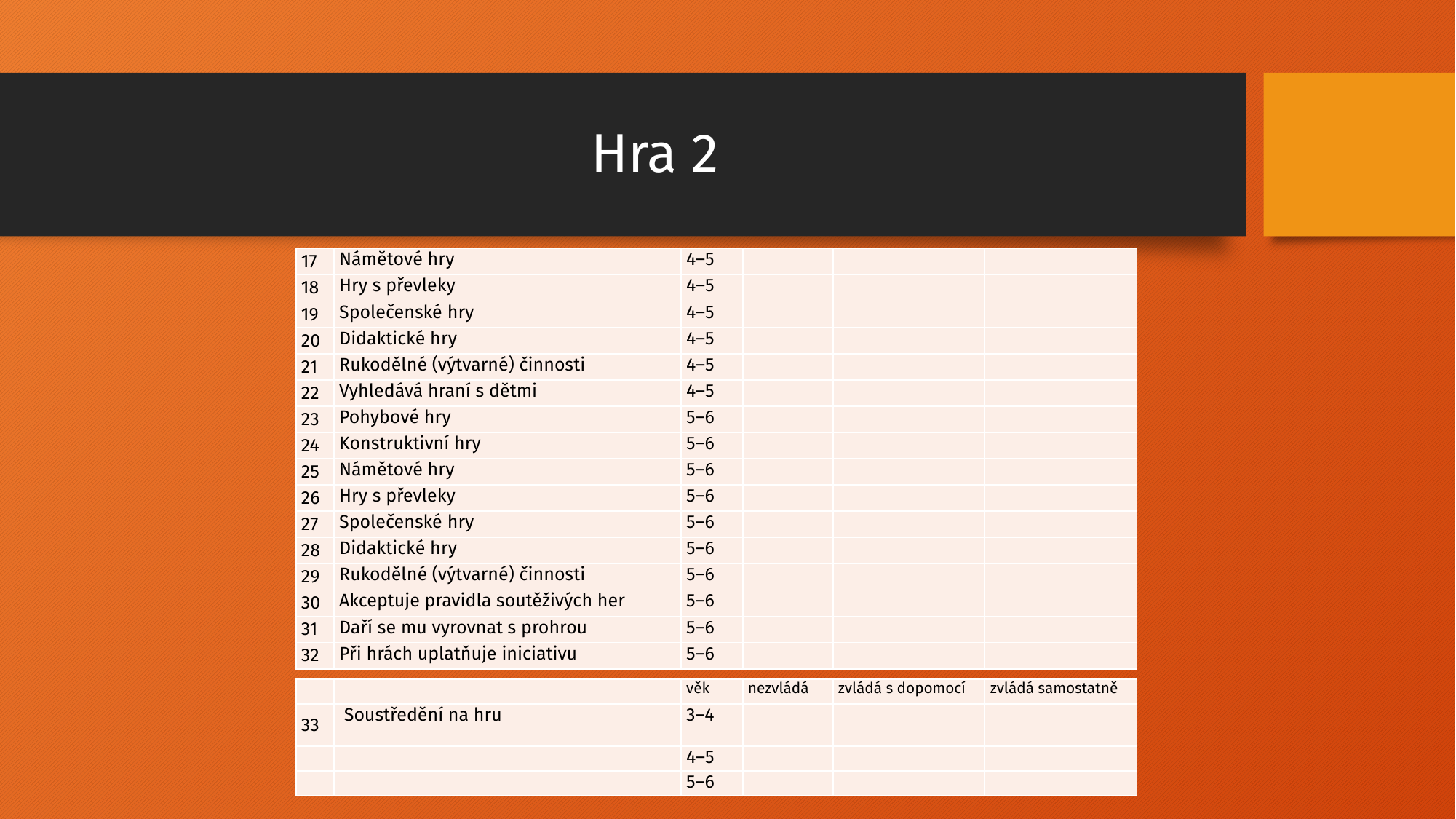

# Hra 2
| 17 | Námětové hry | 4–5 |  |  |  |
| --- | --- | --- | --- | --- | --- |
| 18 | Hry s převleky | 4–5 |  |  |  |
| 19 | Společenské hry | 4–5 |  |  |  |
| 20 | Didaktické hry | 4–5 |  |  |  |
| 21 | Rukodělné (výtvarné) činnosti | 4–5 |  |  |  |
| 22 | Vyhledává hraní s dětmi | 4–5 |  |  |  |
| 23 | Pohybové hry | 5–6 |  |  |  |
| 24 | Konstruktivní hry | 5–6 |  |  |  |
| 25 | Námětové hry | 5–6 |  |  |  |
| 26 | Hry s převleky | 5–6 |  |  |  |
| 27 | Společenské hry | 5–6 |  |  |  |
| 28 | Didaktické hry | 5–6 |  |  |  |
| 29 | Rukodělné (výtvarné) činnosti | 5–6 |  |  |  |
| 30 | Akceptuje pravidla soutěživých her | 5–6 |  |  |  |
| 31 | Daří se mu vyrovnat s prohrou | 5–6 |  |  |  |
| 32 | Při hrách uplatňuje iniciativu | 5–6 |  |  |  |
|  |  | věk | nezvládá | zvládá s dopomocí | zvládá samostatně |
| --- | --- | --- | --- | --- | --- |
| 33 | Soustředění na hru | 3–4 |  |  |  |
|  |  | 4–5 |  |  |  |
|  |  | 5–6 |  |  |  |